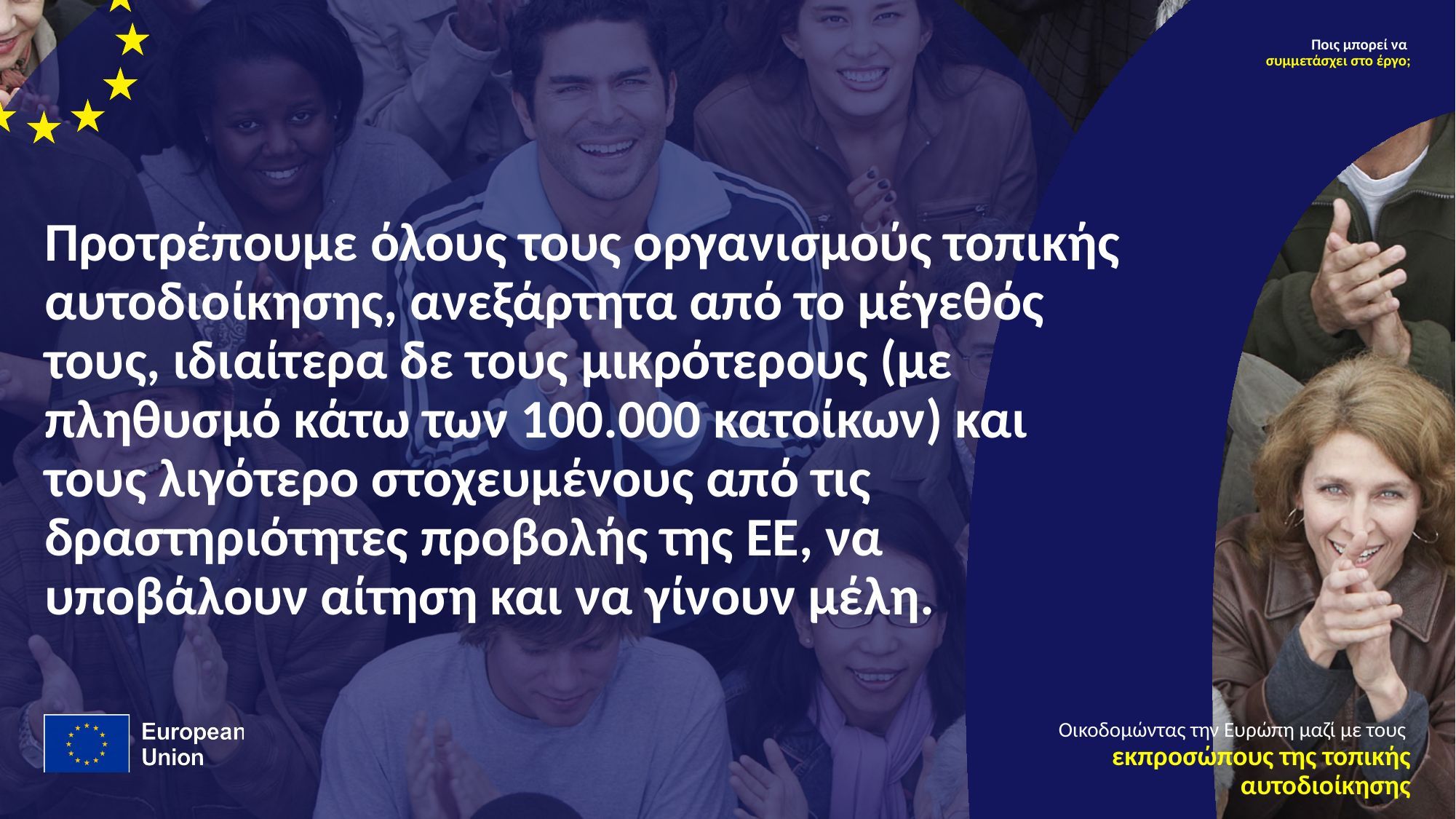

Ποις μπορεί να
συμμετάσχει στο έργο;
# Προτρέπουμε όλους τους οργανισμούς τοπικής αυτοδιοίκησης, ανεξάρτητα από το μέγεθός τους, ιδιαίτερα δε τους μικρότερους (με πληθυσμό κάτω των 100.000 κατοίκων) και τους λιγότερο στοχευμένους από τις δραστηριότητες προβολής της ΕΕ, να υποβάλουν αίτηση και να γίνουν μέλη.
Οικοδομώντας την Ευρώπη μαζί με τους
εκπροσώπους της τοπικής αυτοδιοίκησης